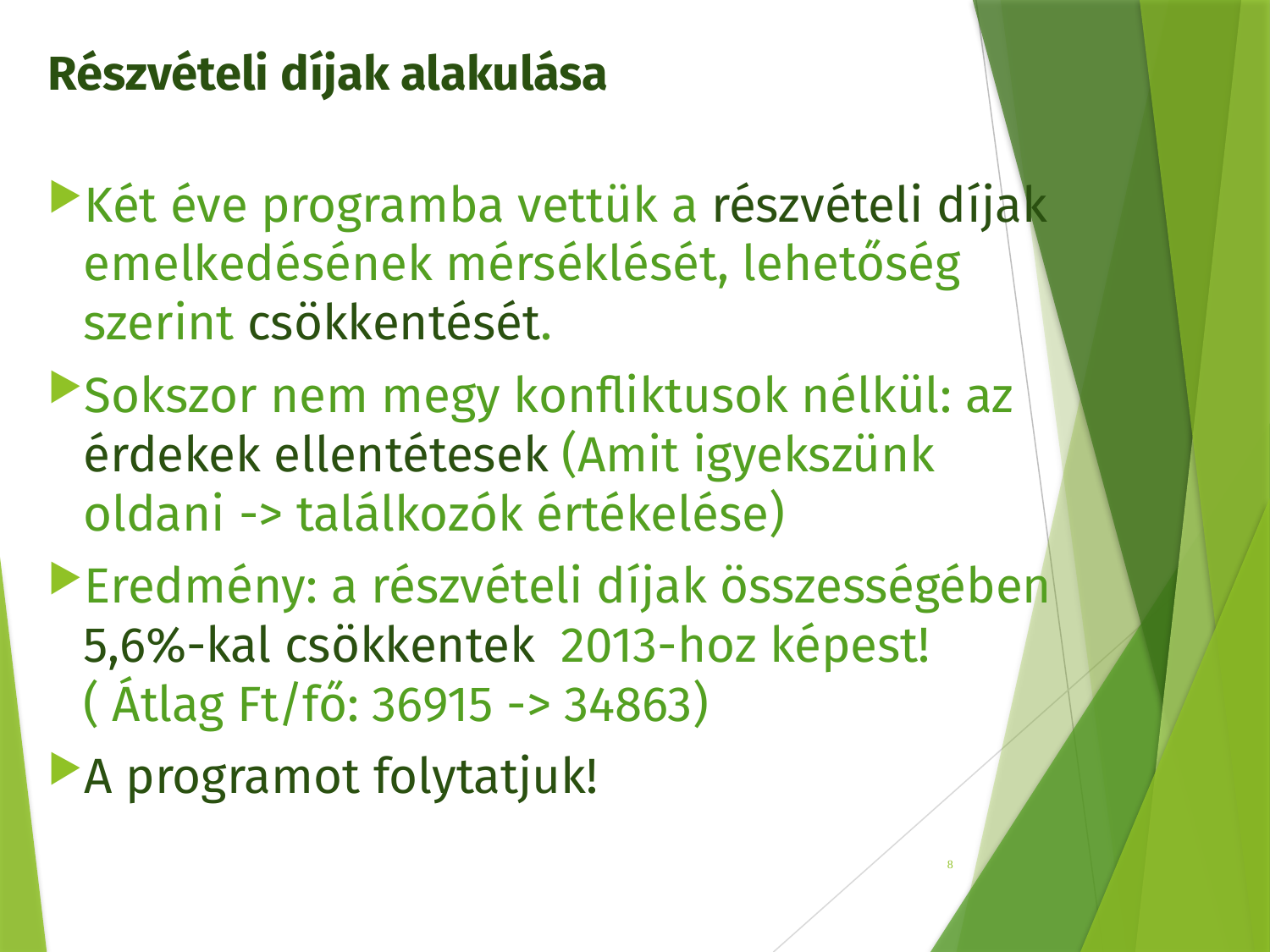

# Részvételi díjak alakulása
Két éve programba vettük a részvételi díjak emelkedésének mérséklését, lehetőség szerint csökkentését.
Sokszor nem megy konfliktusok nélkül: az érdekek ellentétesek (Amit igyekszünk oldani -> találkozók értékelése)
Eredmény: a részvételi díjak összességében 5,6%-kal csökkentek  2013-hoz képest! ( Átlag Ft/fő: 36915 -> 34863)
A programot folytatjuk!

8